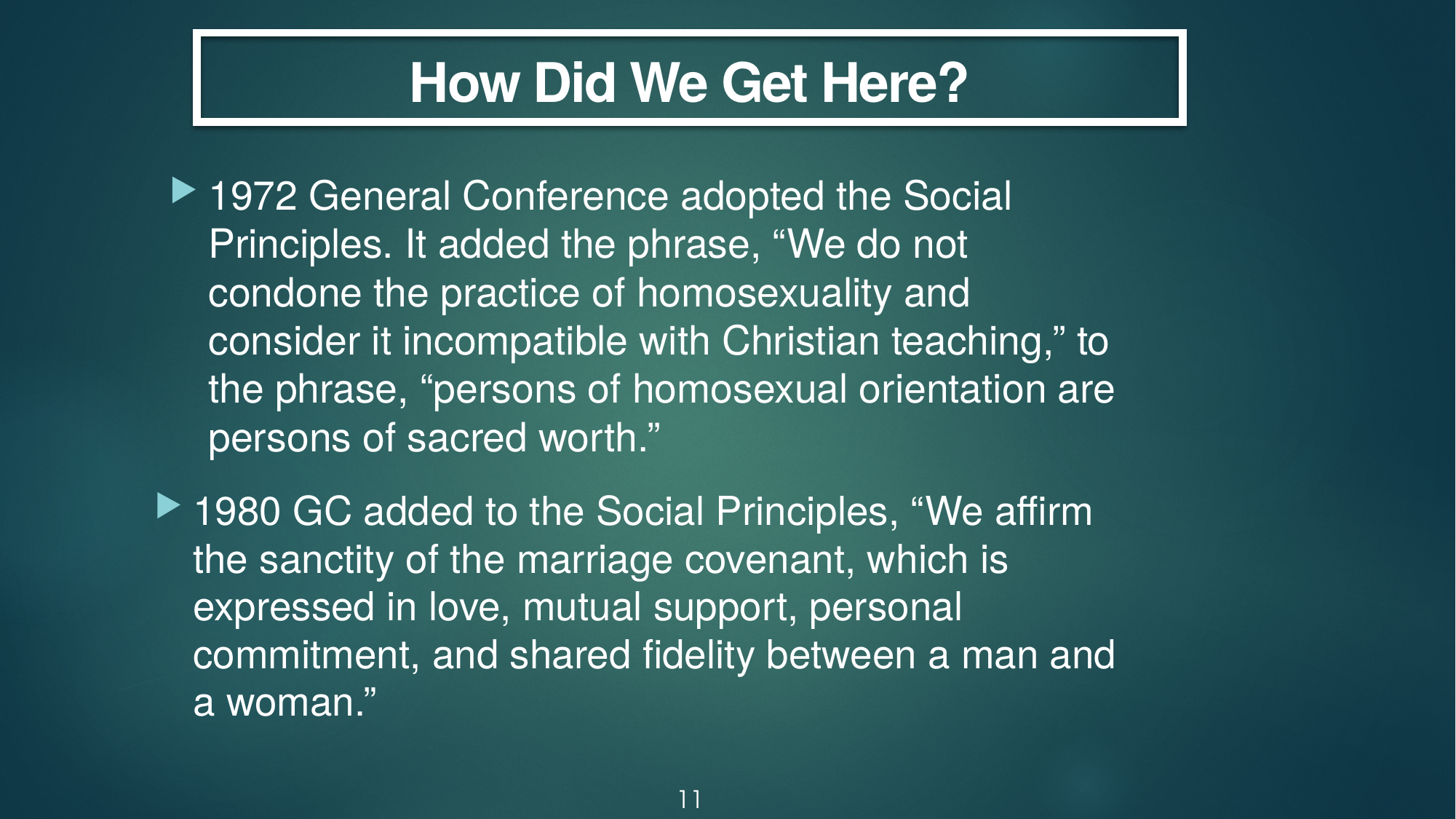

How Did We Get Here?
1972 General Conference adopted the Social Principles. It added the phrase, “We do not condone the practice of homosexuality and consider it incompatible with Christian teaching,” to the phrase, “persons of homosexual orientation are persons of sacred worth.”
1980 GC added to the Social Principles, “We affirm the sanctity of the marriage covenant, which is expressed in love, mutual support, personal commitment, and shared fidelity between a man and a woman.”
11